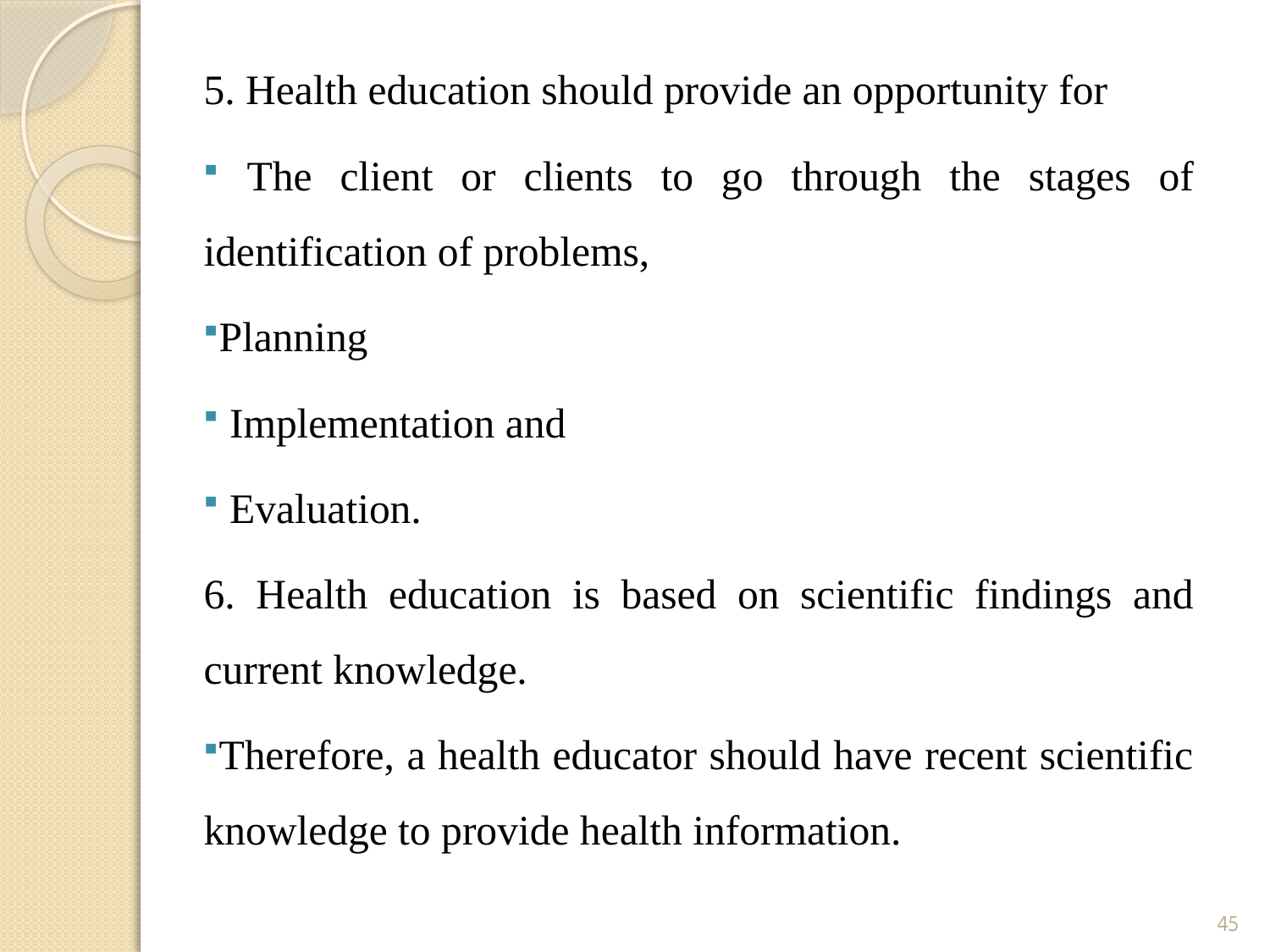

5. Health education should provide an opportunity for
 The client or clients to go through the stages of identification of problems,
Planning
 Implementation and
 Evaluation.
6. Health education is based on scientific findings and current knowledge.
Therefore, a health educator should have recent scientific knowledge to provide health information.

45